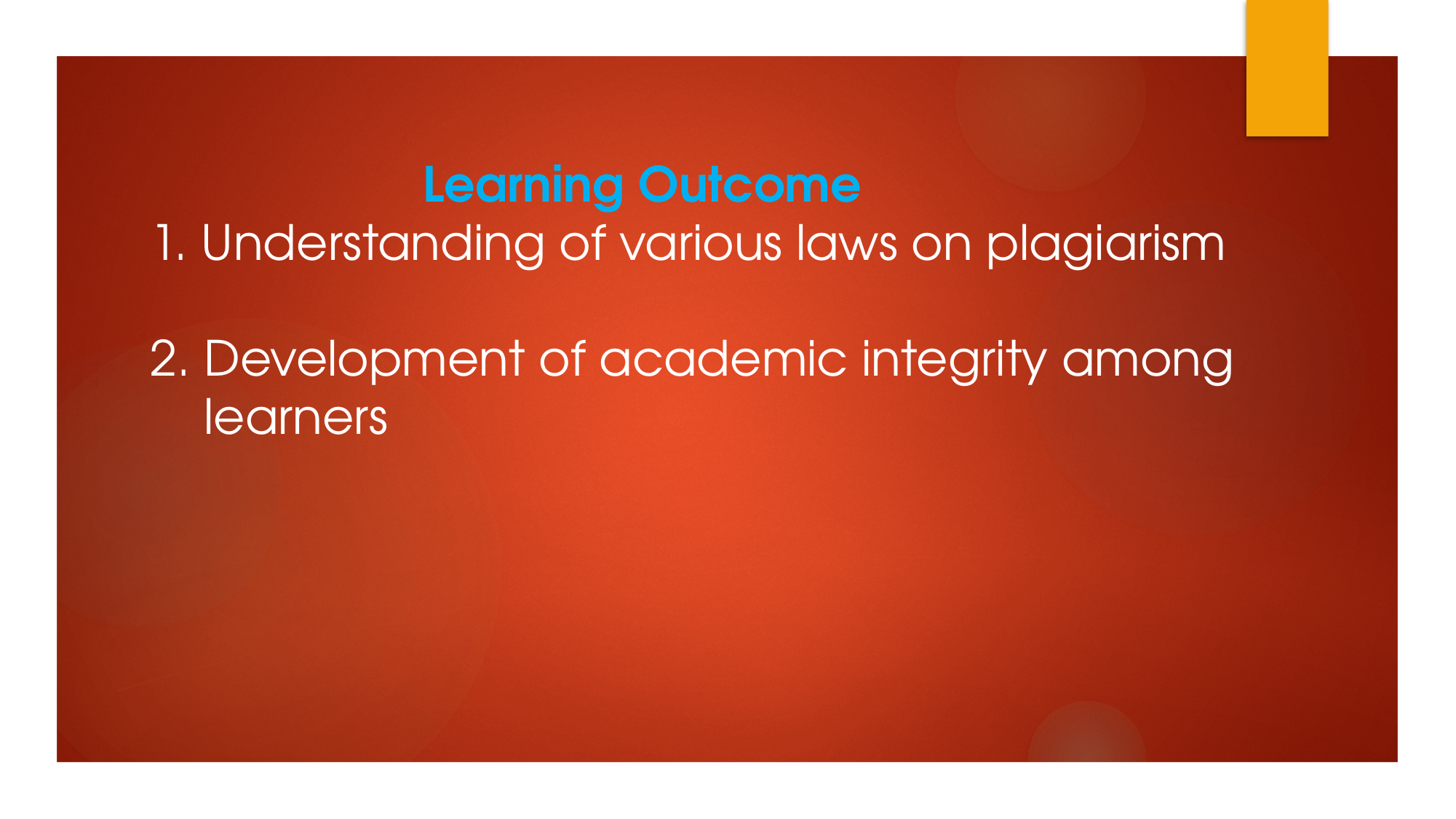

# Learning Outcome 1. Understanding of various laws on plagiarism 2. Development of academic integrity among learners